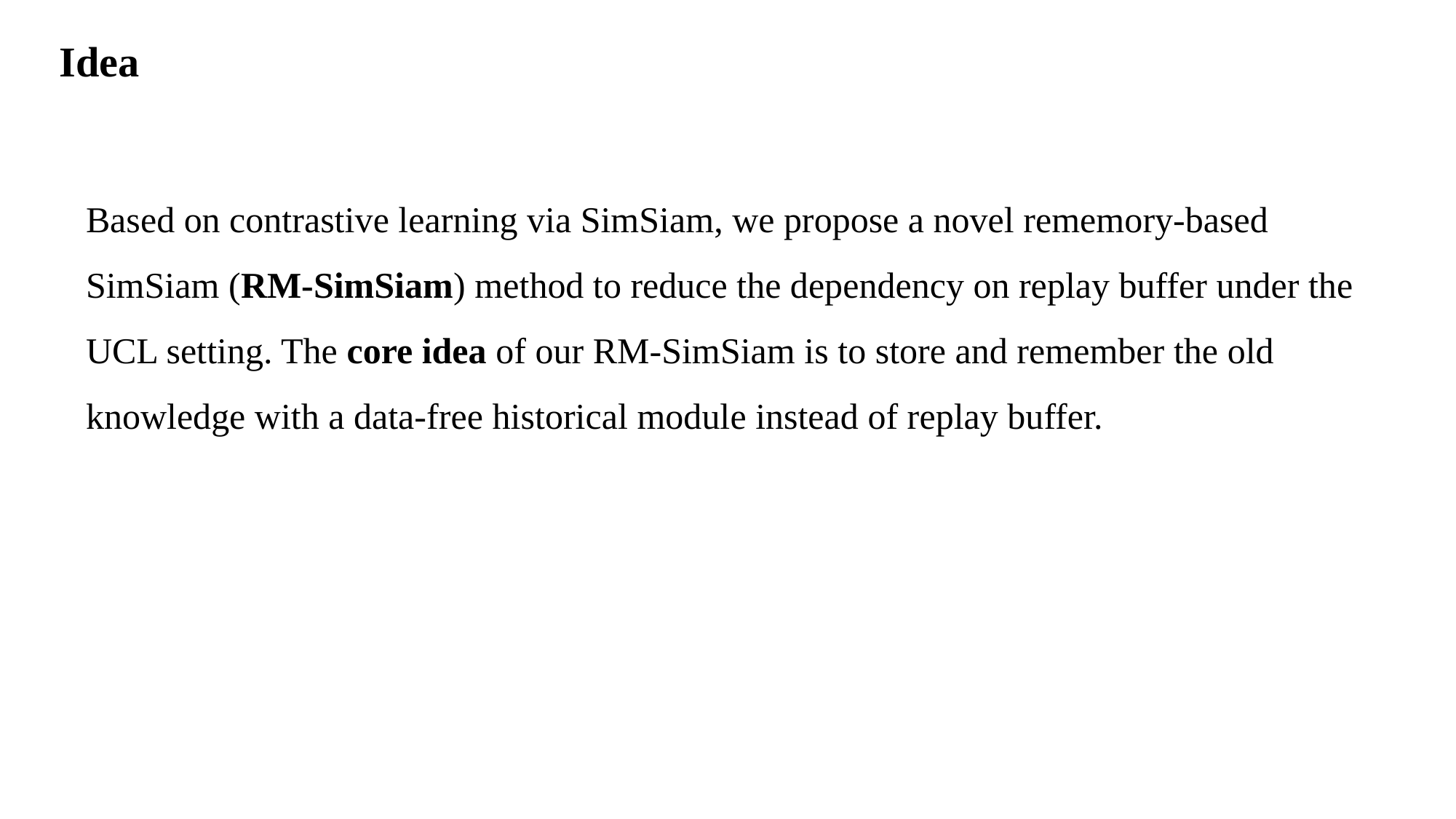

Idea
Based on contrastive learning via SimSiam, we propose a novel rememory-based SimSiam (RM-SimSiam) method to reduce the dependency on replay buffer under the UCL setting. The core idea of our RM-SimSiam is to store and remember the old knowledge with a data-free historical module instead of replay buffer.